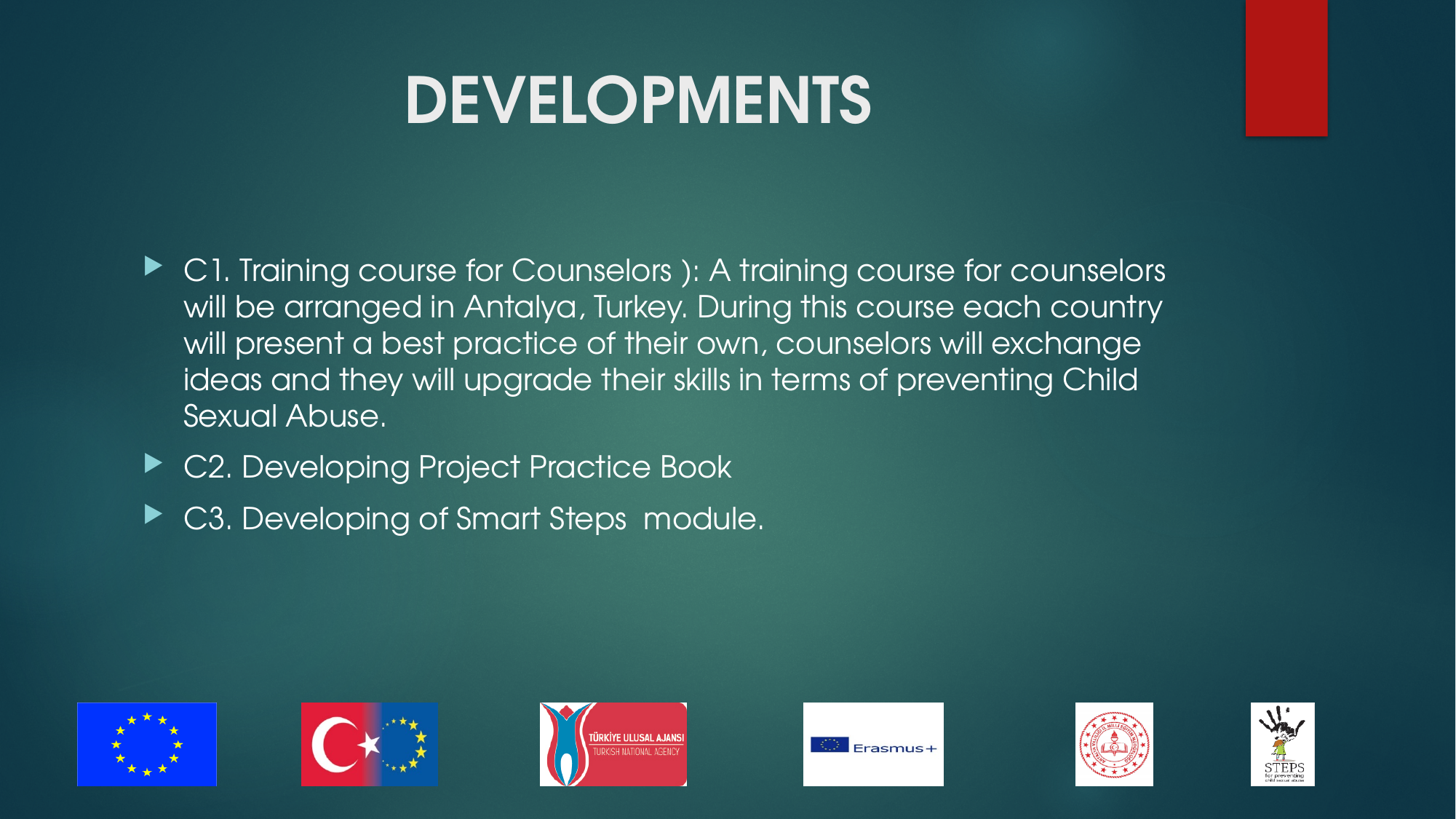

# DEVELOPMENTS
C1. Training course for Counselors ): A training course for counselors will be arranged in Antalya, Turkey. During this course each country will present a best practice of their own, counselors will exchange ideas and they will upgrade their skills in terms of preventing Child Sexual Abuse.
C2. Developing Project Practice Book
C3. Developing of Smart Steps  module.